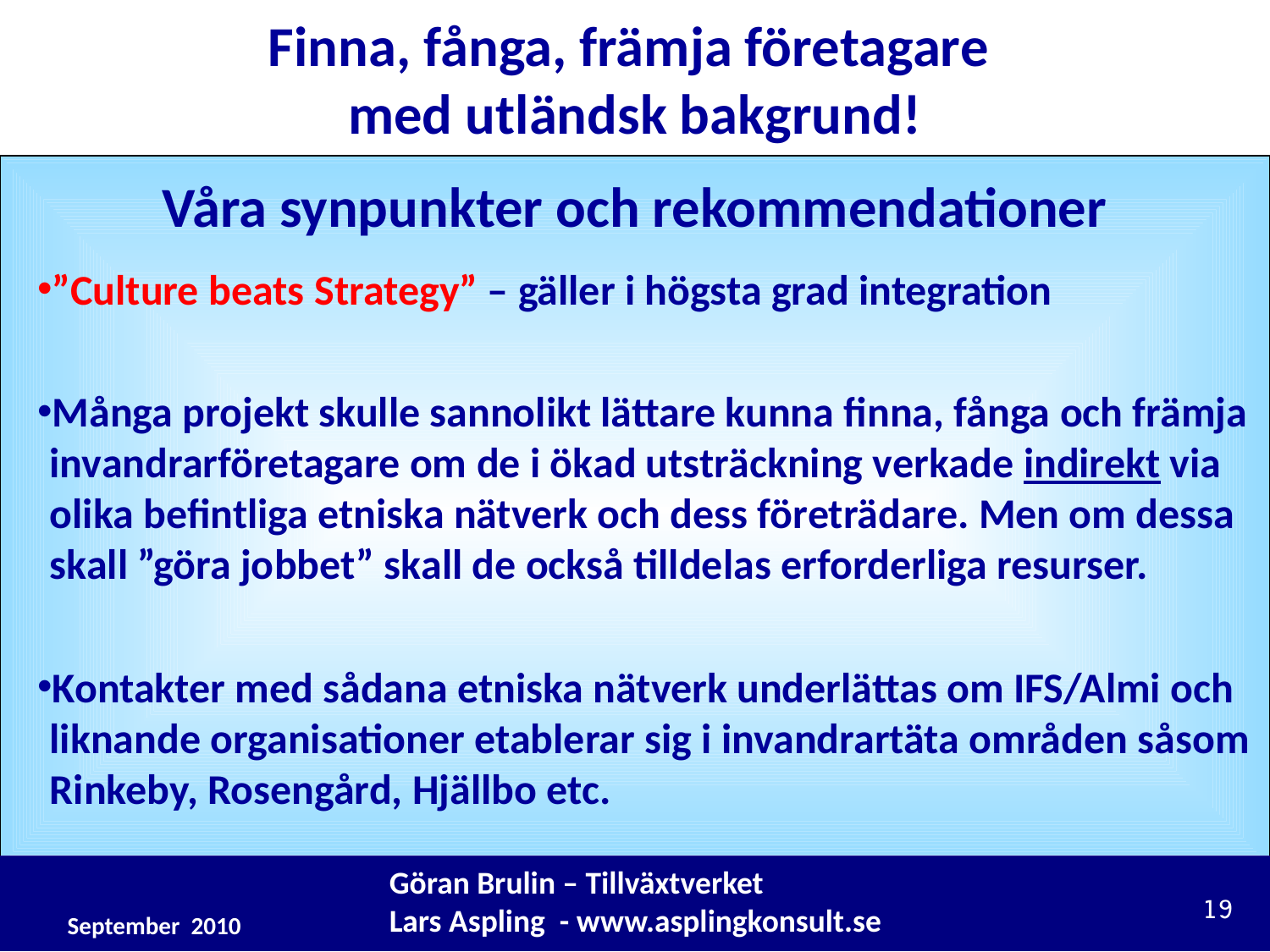

Finna, fånga, främja företagare
med utländsk bakgrund!

Våra synpunkter och rekommendationer

”Culture beats Strategy” – gäller i högsta grad integration

Många projekt skulle sannolikt lättare kunna finna, fånga och främja invandrarföretagare om de i ökad utsträckning verkade indirekt via olika befintliga etniska nätverk och dess företrädare. Men om dessa skall ”göra jobbet” skall de också tilldelas erforderliga resurser.

Kontakter med sådana etniska nätverk underlättas om IFS/Almi och liknande organisationer etablerar sig i invandrartäta områden såsom Rinkeby, Rosengård, Hjällbo etc.
Göran Brulin – Tillväxtverket
Lars Aspling  - www.asplingkonsult.se

19
September  2010